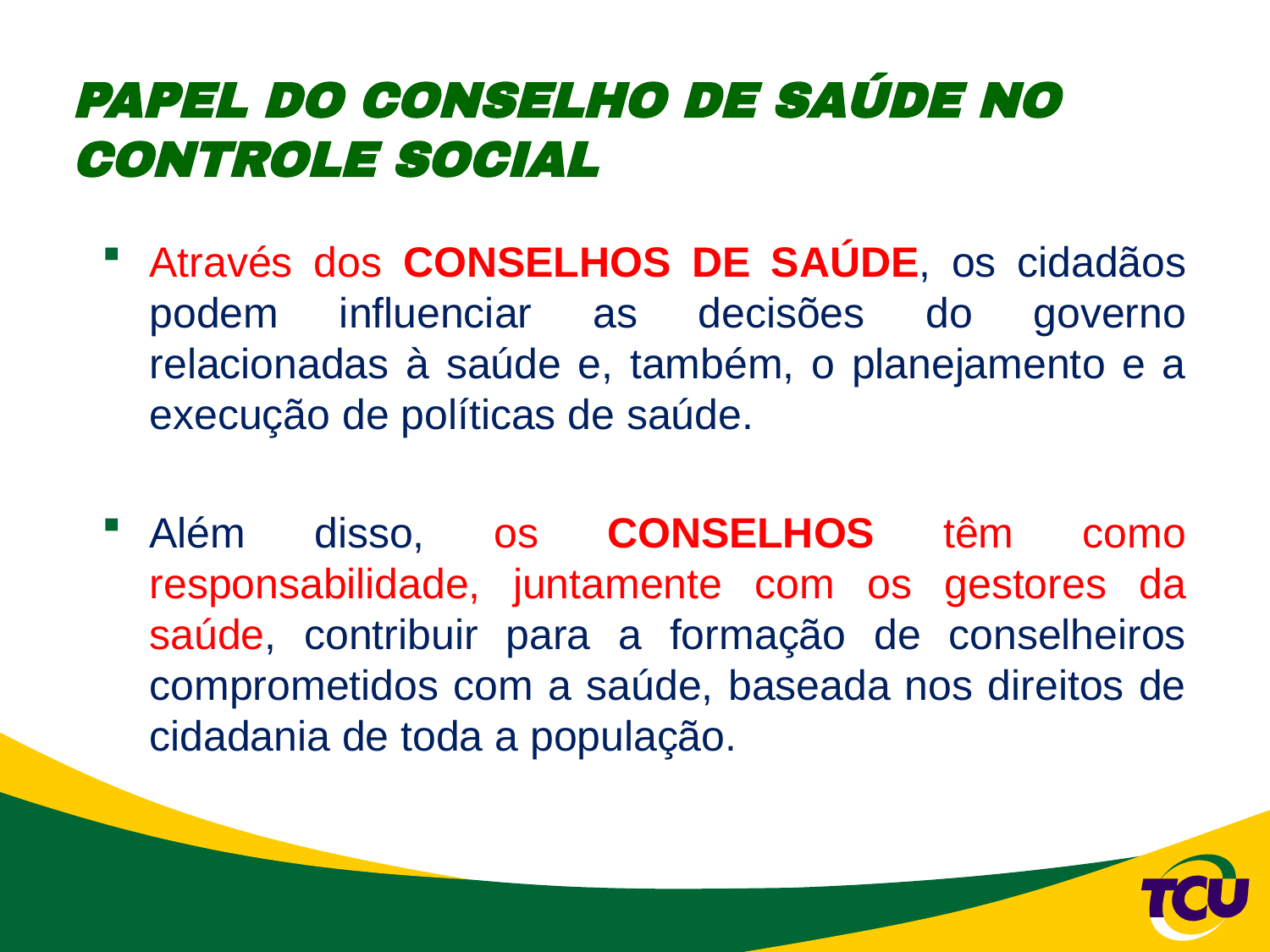

# PAPEL DO CONSELHO DE SAÚDE NO CONTROLE SOCIAL
Através dos CONSELHOS DE SAÚDE, os cidadãos podem influenciar as decisões do governo relacionadas à saúde e, também, o planejamento e a execução de políticas de saúde.

Além disso, os CONSELHOS têm como responsabilidade, juntamente com os gestores da saúde, contribuir para a formação de conselheiros comprometidos com a saúde, baseada nos direitos de cidadania de toda a população.